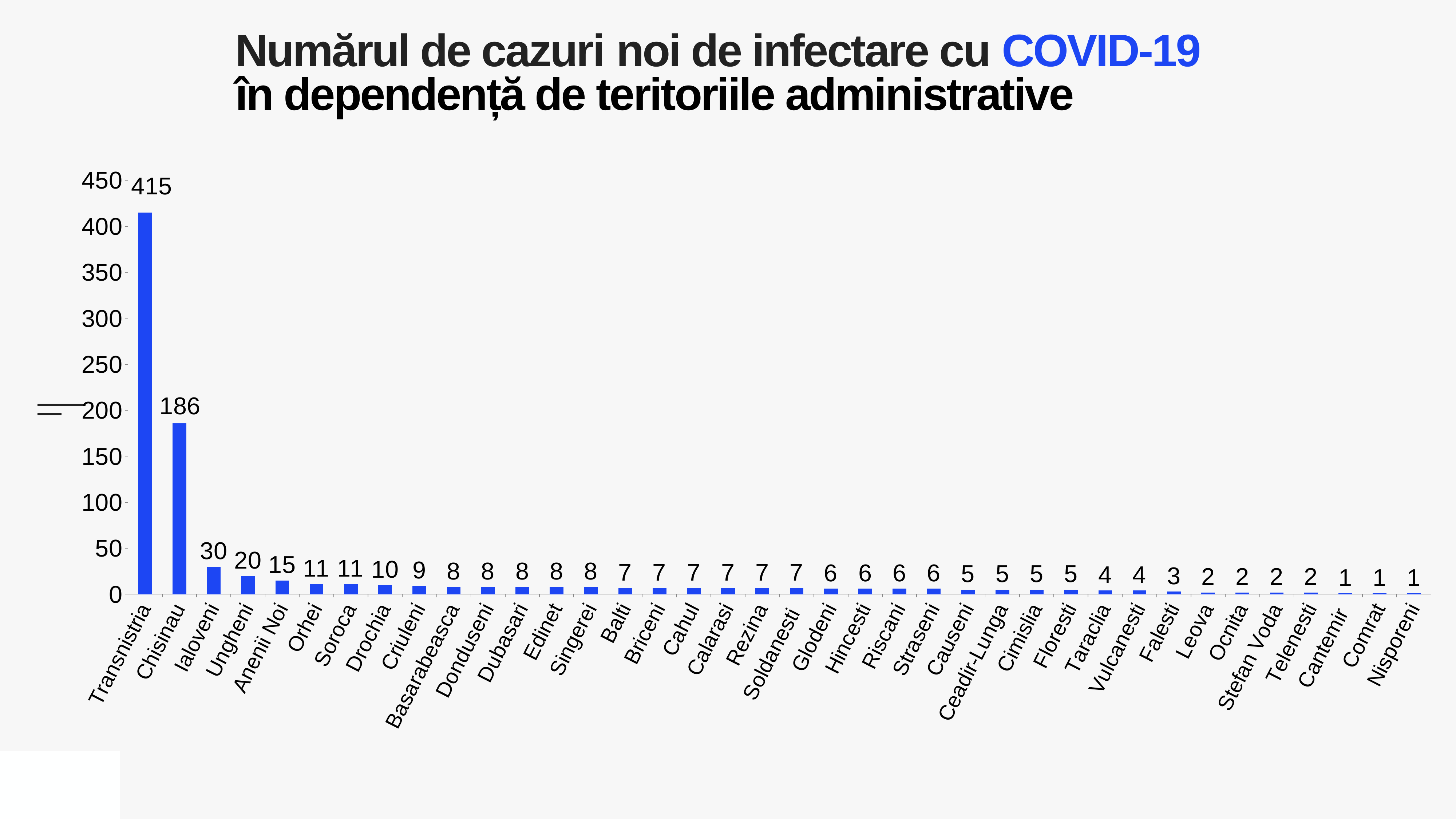

Numărul de cazuri noi de infectare cu COVID-19
în dependență de teritoriile administrative

### Chart

| Category | Cazuri |
|---|---|
| Transnistria | 415.0 |
| Chisinau | 186.0 |
| Ialoveni | 30.0 |
| Ungheni | 20.0 |
| Anenii Noi | 15.0 |
| Orhei | 11.0 |
| Soroca | 11.0 |
| Drochia | 10.0 |
| Criuleni | 9.0 |
| Basarabeasca | 8.0 |
| Donduseni | 8.0 |
| Dubasari | 8.0 |
| Edinet | 8.0 |
| Singerei | 8.0 |
| Balti | 7.0 |
| Briceni | 7.0 |
| Cahul | 7.0 |
| Calarasi | 7.0 |
| Rezina | 7.0 |
| Soldanesti  | 7.0 |
| Glodeni | 6.0 |
| Hincesti | 6.0 |
| Riscani | 6.0 |
| Straseni | 6.0 |
| Causeni | 5.0 |
| Ceadir-Lunga | 5.0 |
| Cimislia | 5.0 |
| Floresti | 5.0 |
| Taraclia | 4.0 |
| Vulcanesti | 4.0 |
| Falesti | 3.0 |
| Leova | 2.0 |
| Ocnita | 2.0 |
| Stefan Voda | 2.0 |
| Telenesti | 2.0 |
| Cantemir  | 1.0 |
| Comrat | 1.0 |
| Nisporeni | 1.0 |